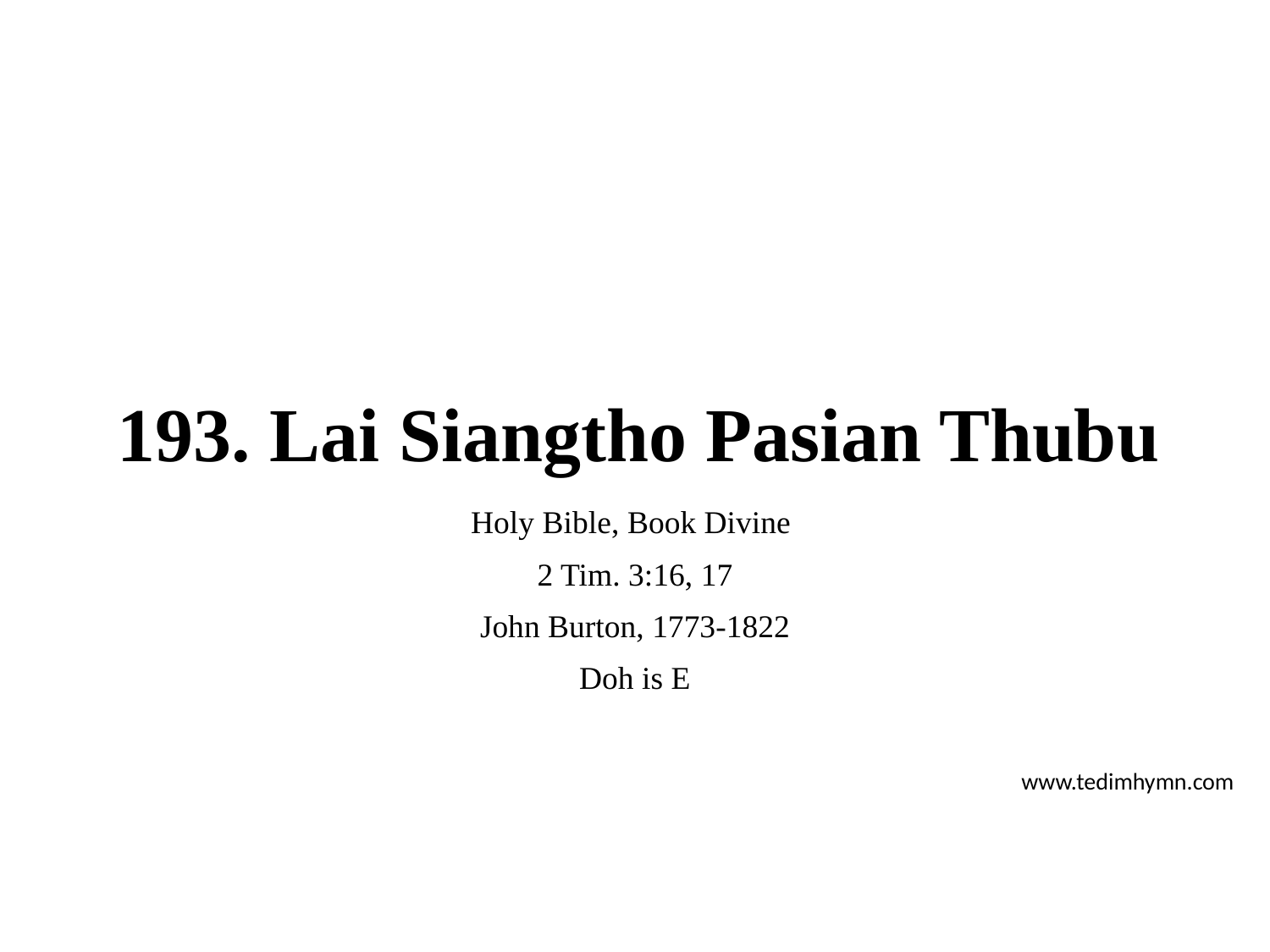

# 193. Lai Siangtho Pasian Thubu
Holy Bible, Book Divine
2 Tim. 3:16, 17
John Burton, 1773-1822
Doh is E
www.tedimhymn.com